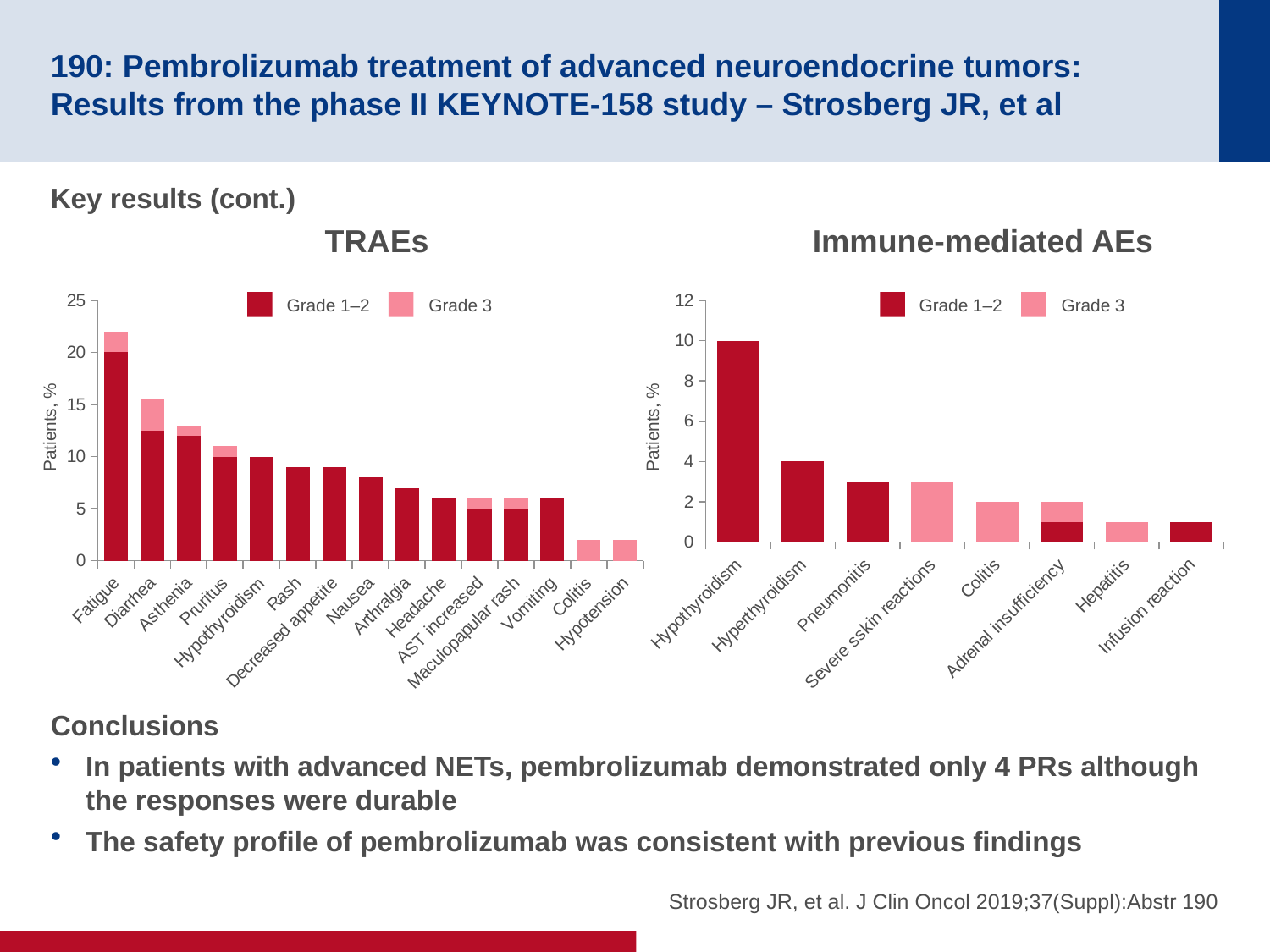

# 190: Pembrolizumab treatment of advanced neuroendocrine tumors: Results from the phase II KEYNOTE-158 study – Strosberg JR, et al
Key results (cont.)
Conclusions
In patients with advanced NETs, pembrolizumab demonstrated only 4 PRs although the responses were durable
The safety profile of pembrolizumab was consistent with previous findings

TRAEs
Immune-mediated AEs

### Chart

| Category | Series 1 | Series 2 |
|---|---|---|
| Fatigue | 20.0 | 2.0 |
| Diarrhea | 12.5 | 3.0 |
| Asthenia | 12.0 | 1.0 |
| Pruritus | 10.0 | 1.0 |
| Hypothyroidism | 10.0 | None |
| Rash | 9.0 | None |
| Decreased appetite | 9.0 | None |
| Nausea | 8.0 | None |
| Arthralgia | 7.0 | None |
| Headache | 6.0 | None |
| AST increased | 5.0 | 1.0 |
| Maculopapular rash | 5.0 | 1.0 |
| Vomiting | 6.0 | None |
| Colitis | None | 2.0 |
| Hypotension | None | 2.0 |

### Chart

| Category | Series 1 | Series 2 |
|---|---|---|
| Hypothyroidism | 10.0 | None |
| Hyperthyroidism | 4.0 | None |
| Pneumonitis | 3.0 | None |
| Severe sskin reactions | None | 3.0 |
| Colitis | None | 2.0 |
| Adrenal insufficiency | 1.0 | 1.0 |
| Hepatitis | None | 1.0 |
| Infusion reaction | 1.0 | None |
Grade 1–2
Grade 3

Grade 1–2
Grade 3

Patients, %
Patients, %
Strosberg JR, et al. J Clin Oncol 2019;37(Suppl):Abstr 190